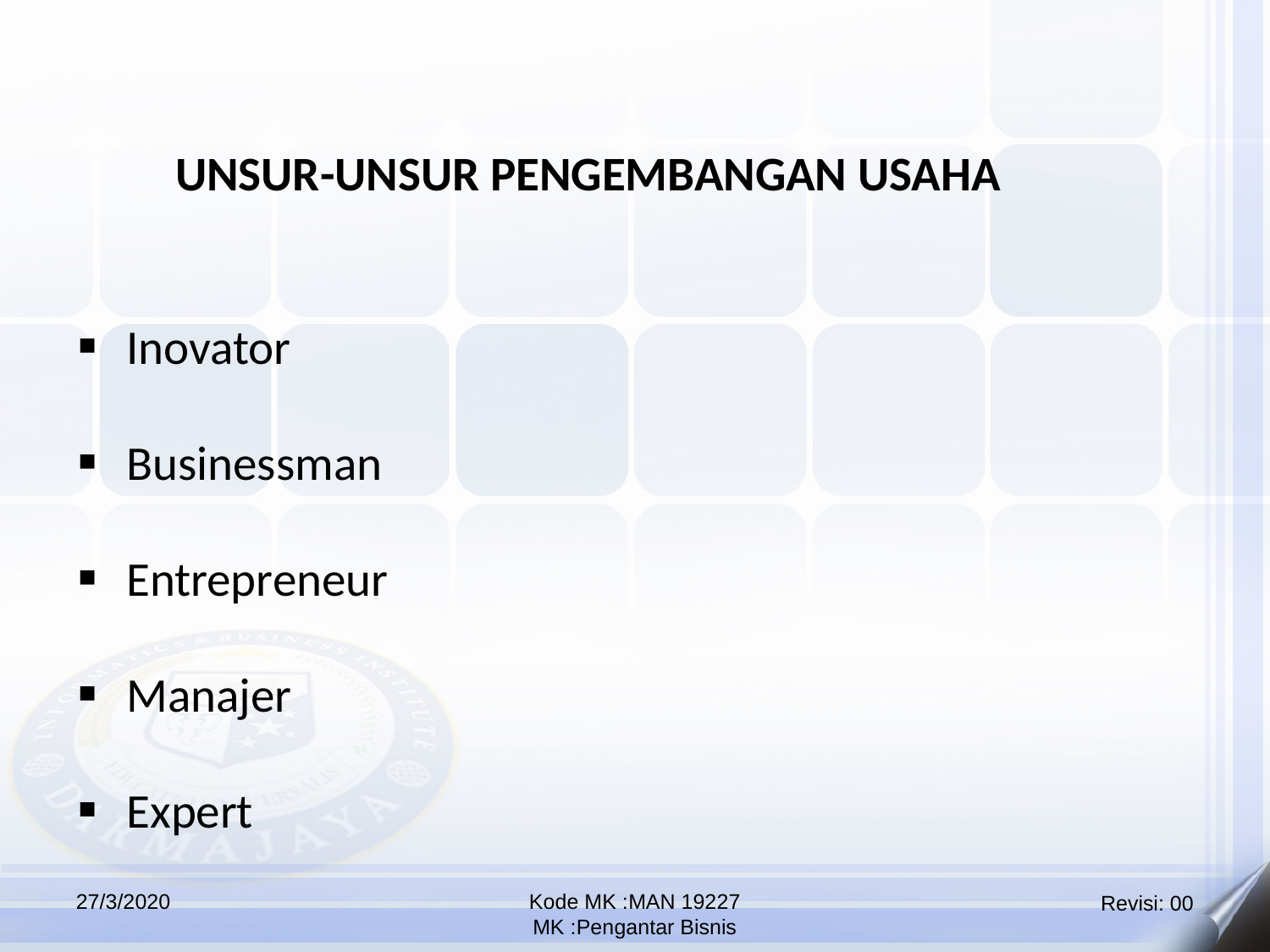

UNSUR-UNSUR PENGEMBANGAN USAHA

Inovator

Businessman

Entrepreneur

Manajer

Expert

27/3/2020
Kode MK :MAN 19227
MK :Pengantar Bisnis